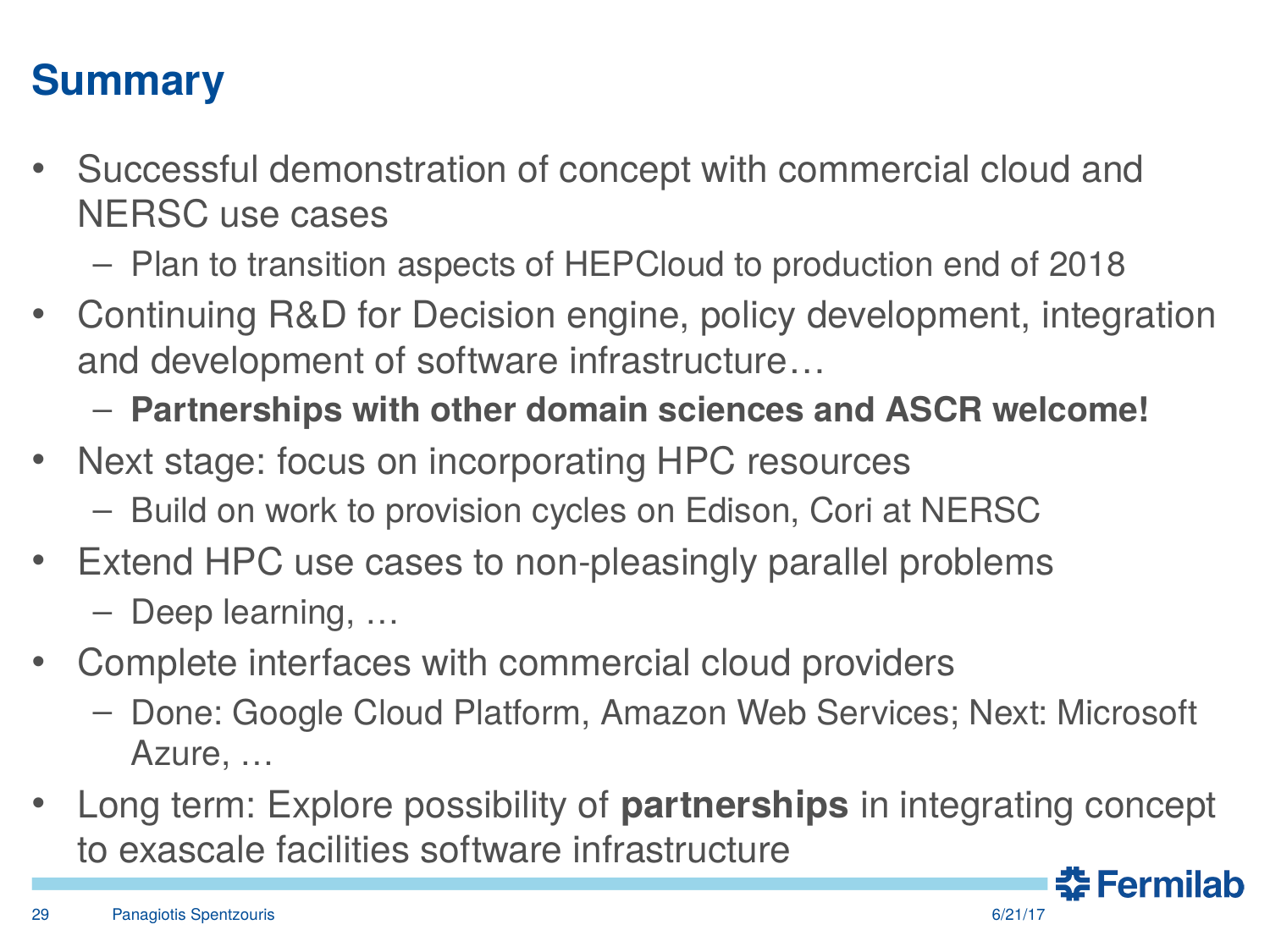

# Summary
Successful demonstration of concept with commercial cloud and NERSC use cases
Plan to transition aspects of HEPCloud to production end of 2018
Continuing R&D for Decision engine, policy development, integration and development of software infrastructure…
Partnerships with other domain sciences and ASCR welcome!
Next stage: focus on incorporating HPC resources
Build on work to provision cycles on Edison, Cori at NERSC
Extend HPC use cases to non-pleasingly parallel problems
Deep learning, …
Complete interfaces with commercial cloud providers
Done: Google Cloud Platform, Amazon Web Services; Next: Microsoft Azure, …
Long term: Explore possibility of partnerships in integrating concept to exascale facilities software infrastructure

29
Panagiotis Spentzouris

6/21/17